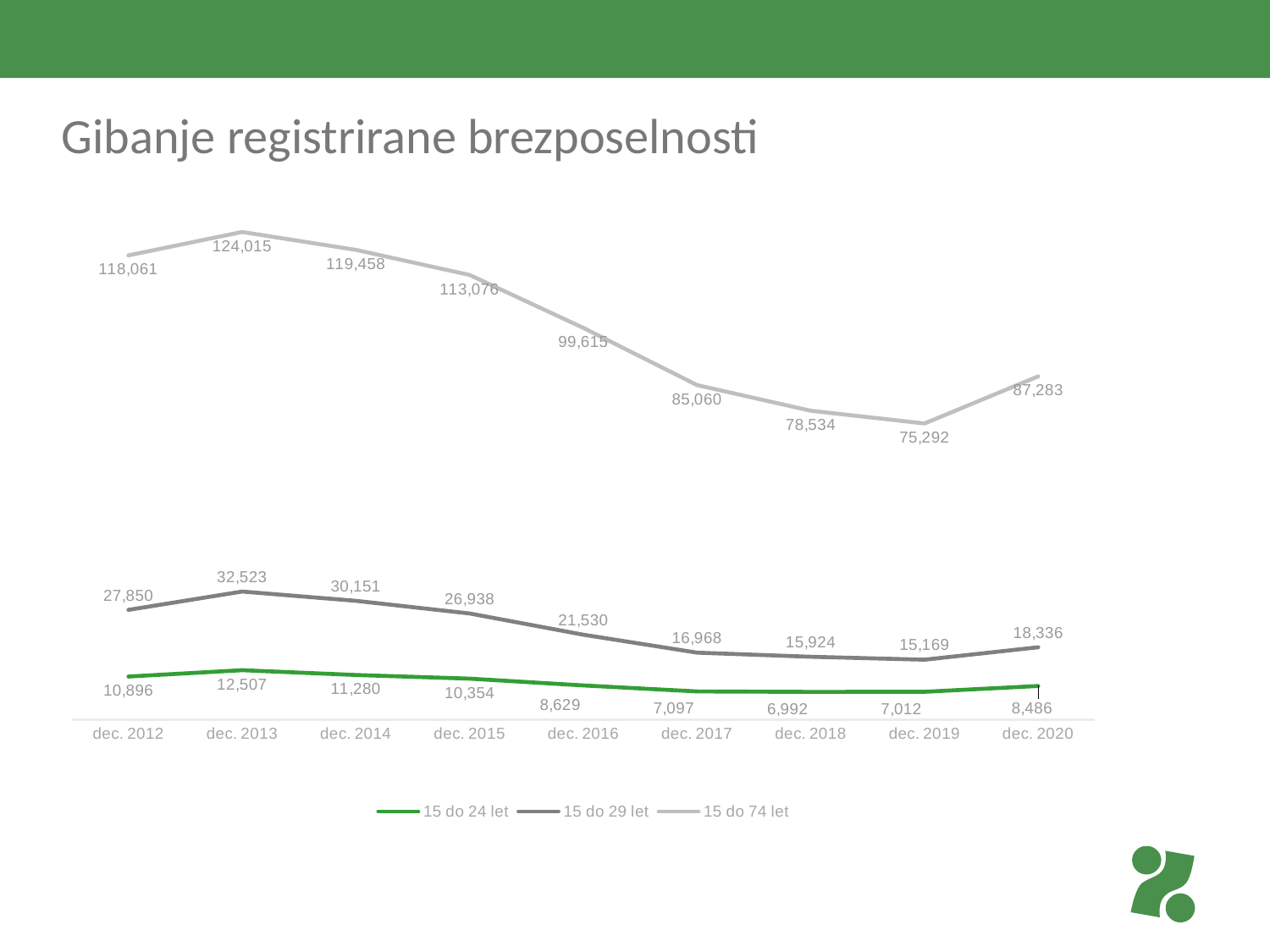

# Gibanje registrirane brezposelnosti

### Chart

| Category | 15 do 24 let | 15 do 29 let | 15 do 74 let |
|---|---|---|---|
| dec. 2012 | 10896.0 | 27850.0 | 118061.0 |
| dec. 2013 | 12507.0 | 32523.0 | 124015.0 |
| dec. 2014 | 11280.0 | 30151.0 | 119458.0 |
| dec. 2015 | 10354.0 | 26938.0 | 113076.0 |
| dec. 2016 | 8629.0 | 21530.0 | 99615.0 |
| dec. 2017 | 7097.0 | 16968.0 | 85060.0 |
| dec. 2018 | 6992.0 | 15924.0 | 78534.0 |
| dec. 2019 | 7012.0 | 15169.0 | 75292.0 |
| dec. 2020 | 8486.0 | 18336.0 | 87283.0 |